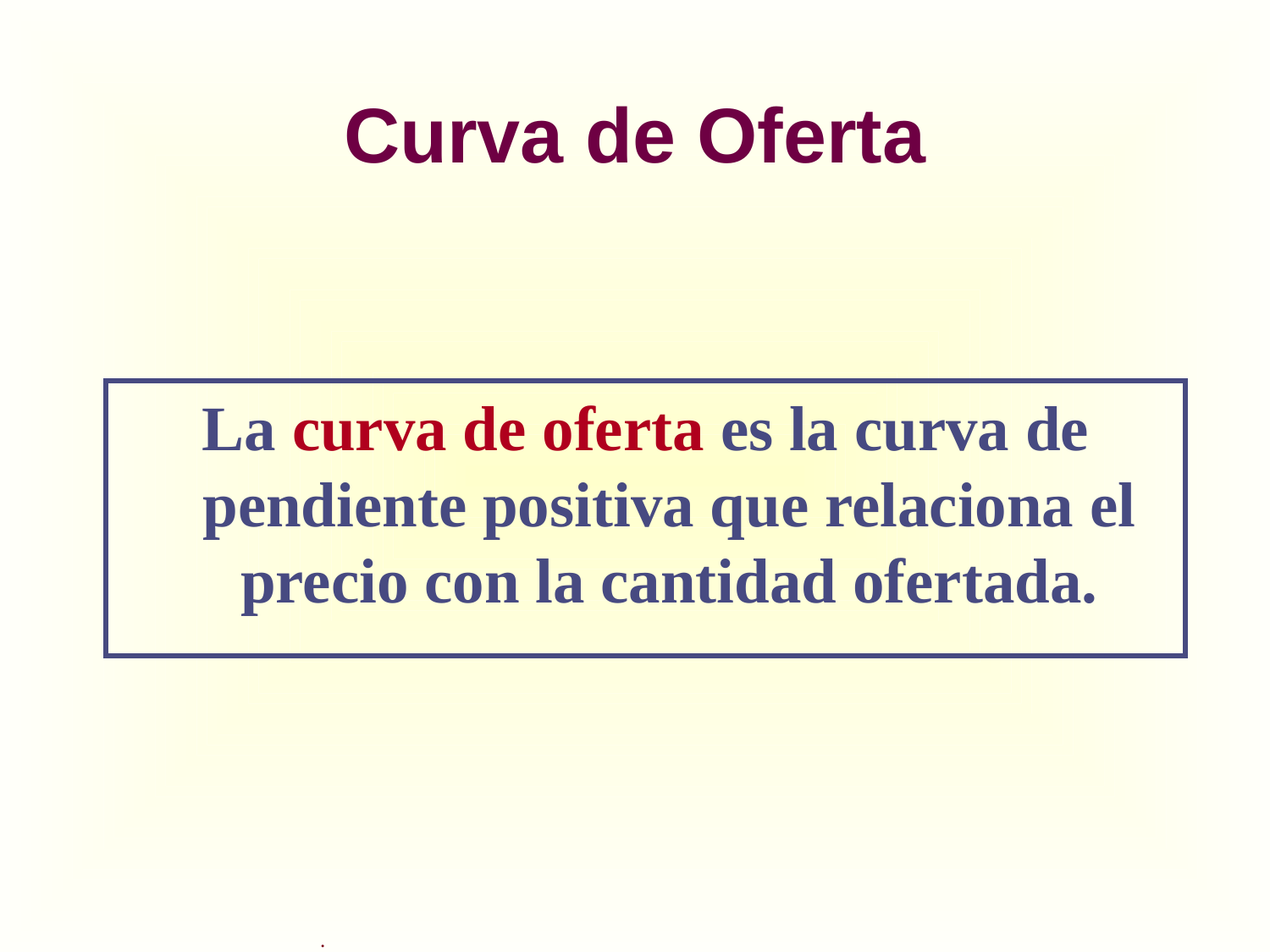

# Curva de Oferta
La curva de oferta es la curva de pendiente positiva que relaciona el precio con la cantidad ofertada.